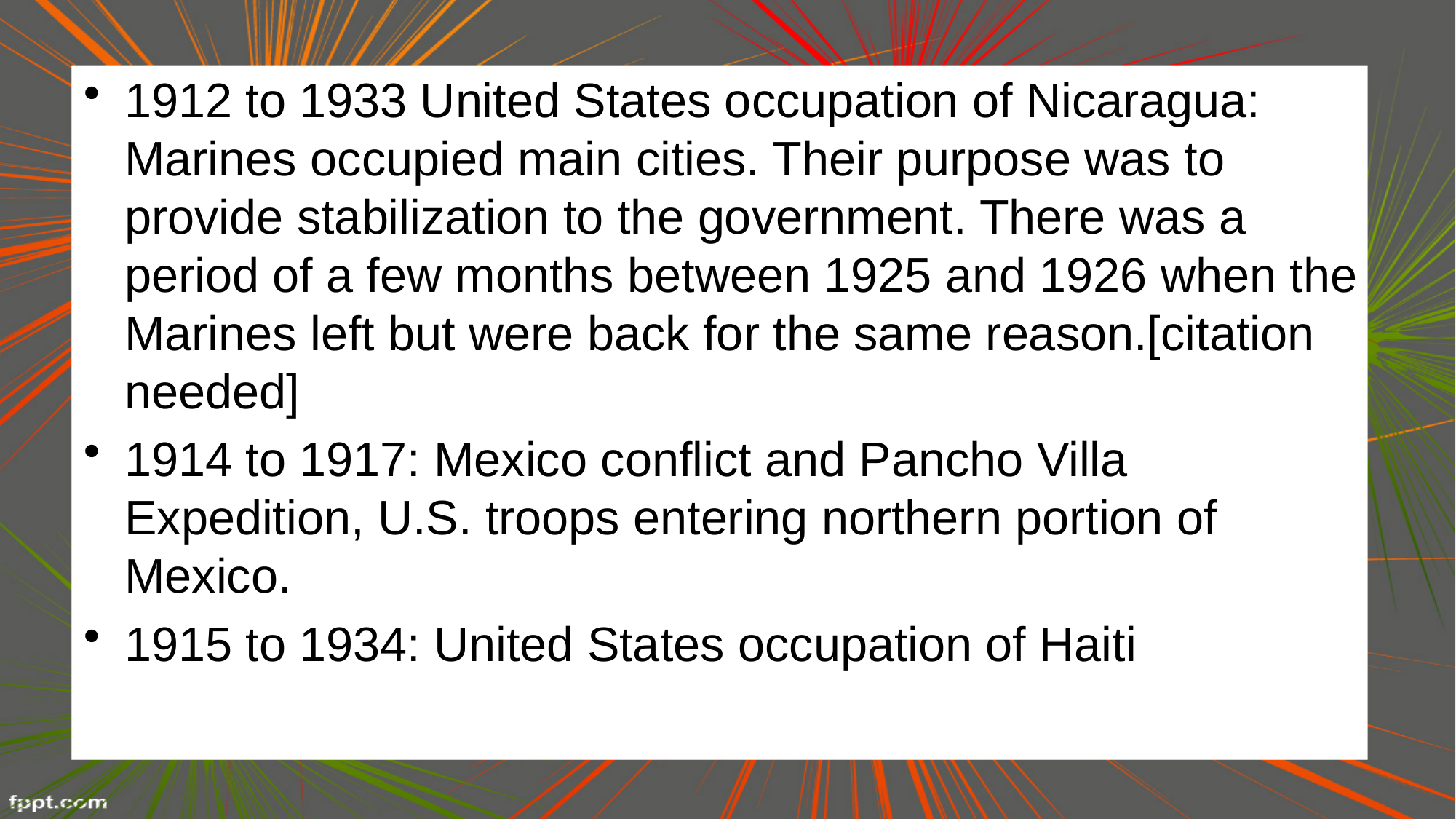

1912 to 1933 United States occupation of Nicaragua: Marines occupied main cities. Their purpose was to provide stabilization to the government. There was a period of a few months between 1925 and 1926 when the Marines left but were back for the same reason.[citation needed]
1914 to 1917: Mexico conflict and Pancho Villa Expedition, U.S. troops entering northern portion of Mexico.
1915 to 1934: United States occupation of Haiti